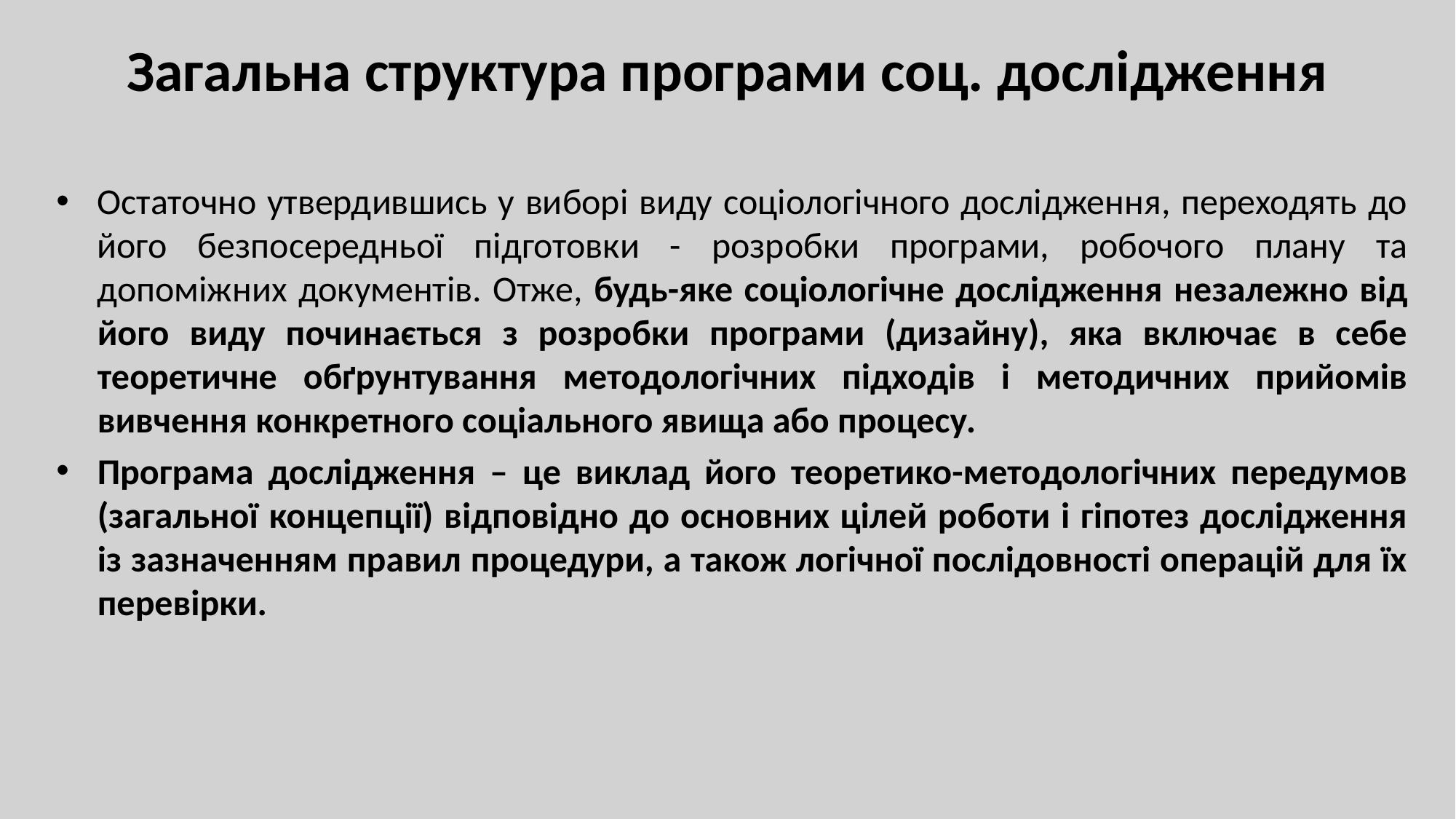

# Загальна структура програми соц. дослідження
Остаточно утвердившись у виборі виду соціологічного дослідження, переходять до його безпосередньої підготовки - розробки програми, робочого плану та допоміжних документів. Отже, будь-яке соціологічне дослідження незалежно від його виду починається з розробки програми (дизайну), яка включає в себе теоретичне обґрунтування методологічних підходів і методичних прийомів вивчення конкретного соціального явища або процесу.
Програма дослідження – це виклад його теоретико-методологічних передумов (загальної концепції) відповідно до основних цілей роботи і гіпотез дослідження із зазначенням правил процедури, а також логічної послідовності операцій для їх перевірки.